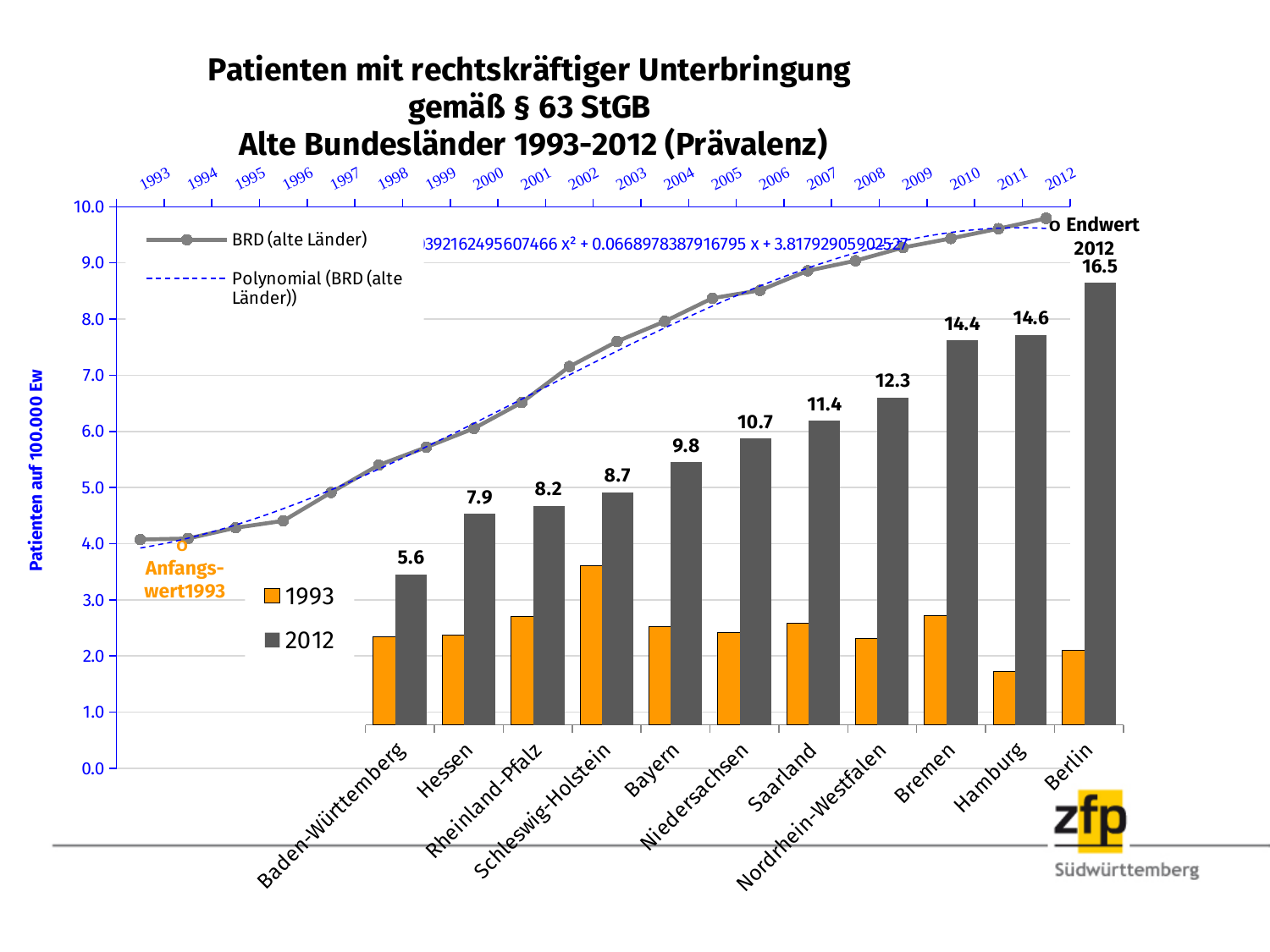

### Chart: Patienten mit rechtskräftiger Unterbringung
gemäß § 63 StGB
Alte Bundesländer 1993-2012 (Prävalenz)

| Category | BRD (alte Länder) |
|---|---|
| 1993 | 4.073773456697317 |
| 1994 | 4.0916248213591295 |
| 1995 | 4.2827750969327125 |
| 1996 | 4.406299791850592 |
| 1997 | 4.912169482822706 |
| 1998 | 5.398316519116106 |
| 1999 | 5.7186466037799315 |
| 2000 | 6.054700107867796 |
| 2001 | 6.51422307694961 |
| 2002 | 7.153255688249335 |
| 2003 | 7.6020844666358744 |
| 2004 | 7.958881842110055 |
| 2005 | 8.371301251479144 |
| 2006 | 8.51157116900501 |
| 2007 | 8.859225987086058 |
| 2008 | 9.038310038420647 |
| 2009 | 9.27325839864826 |
| 2010 | 9.435811902402813 |
| 2011 | 9.608668925461846 |
| 2012 | 9.793532653415973 |

### Chart

| Category | 1993 | 2012 |
|---|---|---|
| Baden-Württemberg | 3.312368954309863 | 5.638317167829909 |
| Hessen | 3.3465777264611076 | 7.898470883561338 |
| Rheinland-Pfalz | 4.072531313497185 | 8.20268662985386 |
| Schleswig-Holstein | 5.96567929866877 | 8.706834166449623 |
| Bayern | 3.6701788109274394 | 9.82765304018804 |
| Niedersachsen | 3.453371624805636 | 10.723621753195618 |
| Saarland | 3.7971013958223114 | 11.379108848853502 |
| Nordrhein-Westfalen | 3.2240138969441388 | 12.259084354634124 |
| Bremen | 4.0821641467670675 | 14.386185157016014 |
| Hamburg | 2.0048188752395197 | 14.59465412576574 |
| Berlin | 2.786433875660645 | 16.547948549754654 |
o Endwert 2012
o
Anfangs-wert1993